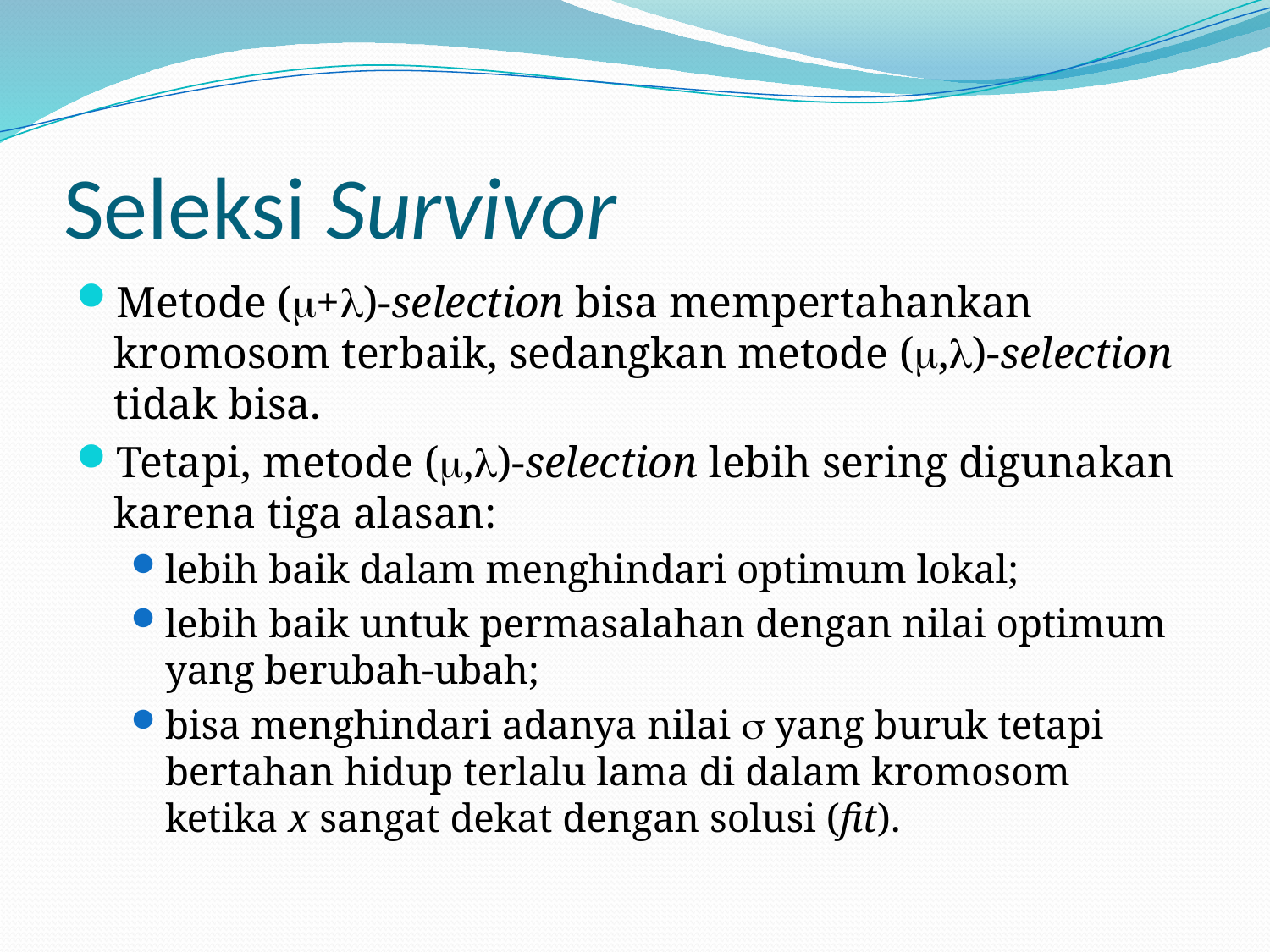

# Seleksi Survivor
Metode (μ+λ)-selection bisa mempertahankan kromosom terbaik, sedangkan metode (μ,λ)-selection tidak bisa.
Tetapi, metode (μ,λ)-selection lebih sering digunakan karena tiga alasan:
lebih baik dalam menghindari optimum lokal;
lebih baik untuk permasalahan dengan nilai optimum yang berubah-ubah;
bisa menghindari adanya nilai σ yang buruk tetapi bertahan hidup terlalu lama di dalam kromosom ketika x sangat dekat dengan solusi (fit).